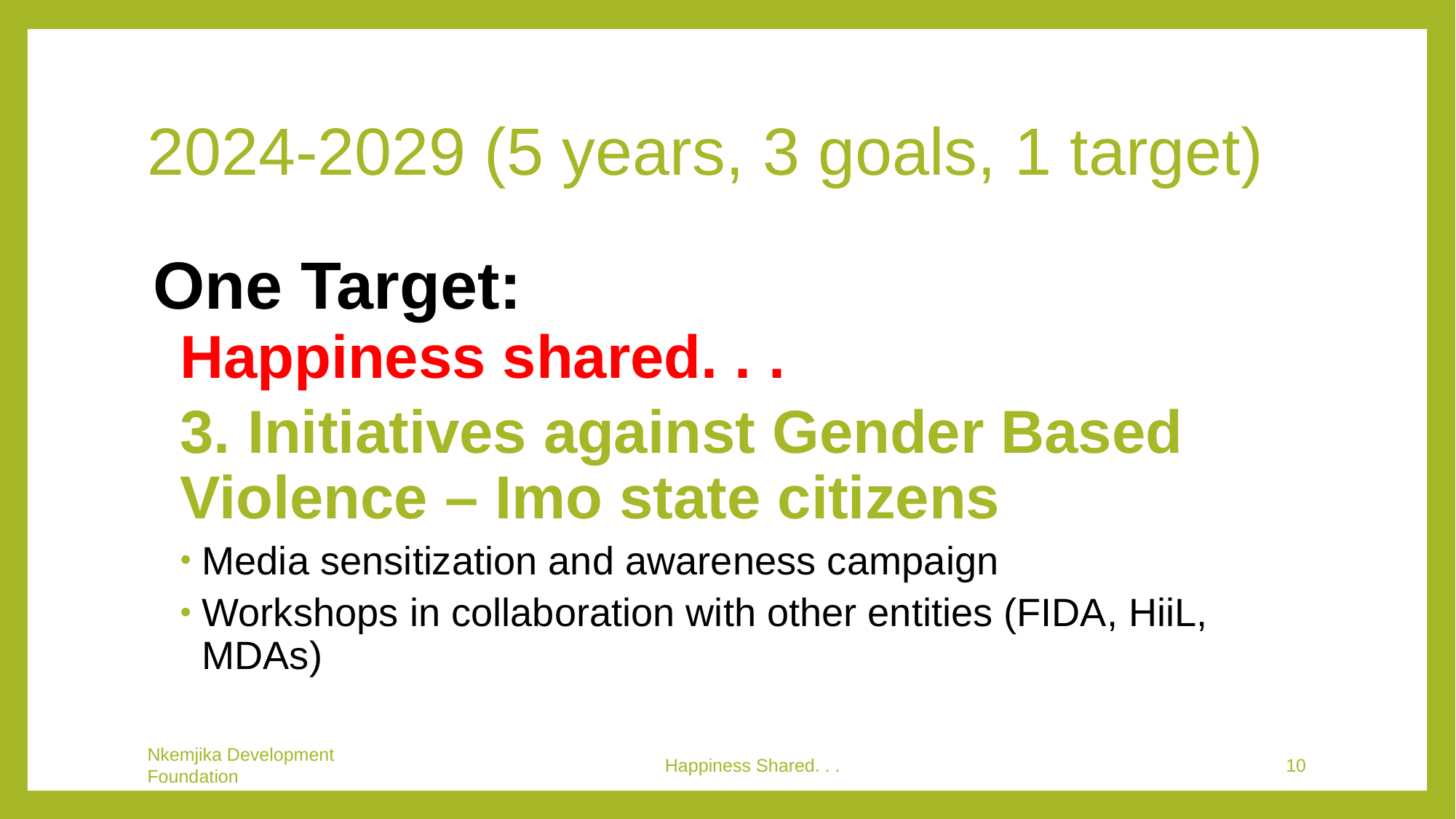

# 2024-2029 (5 years, 3 goals, 1 target)
One Target:
Happiness shared. . .
3. Initiatives against Gender Based Violence – Imo state citizens
Media sensitization and awareness campaign
Workshops in collaboration with other entities (FIDA, HiiL, MDAs)

Nkemjika Development Foundation
Happiness Shared. . .
10